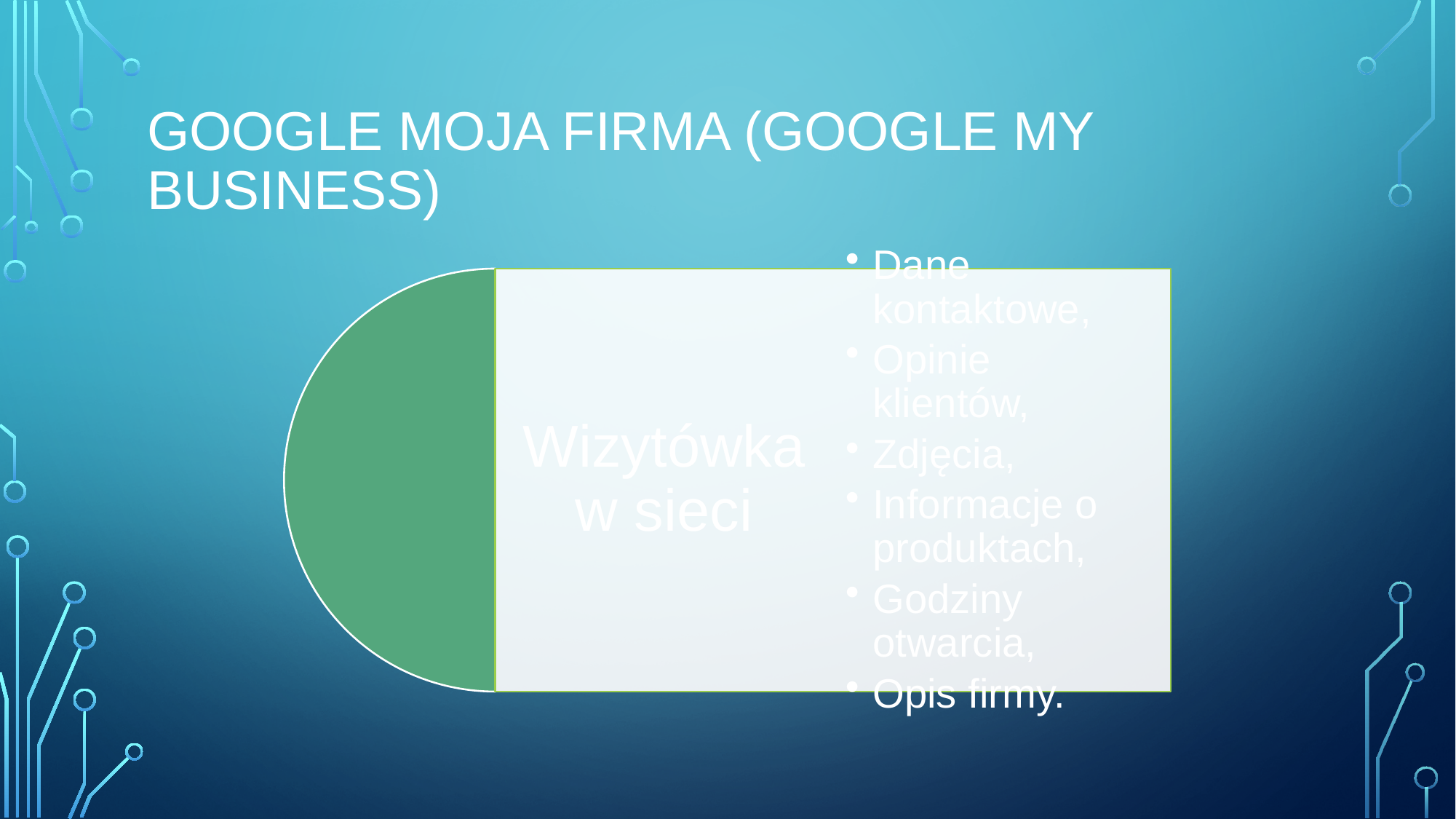

# Google Moja Firma (Google My Business)
Wizytówka w sieci
Dane kontaktowe,
Opinie klientów,
Zdjęcia,
Informacje o produktach,
Godziny otwarcia,
Opis firmy.